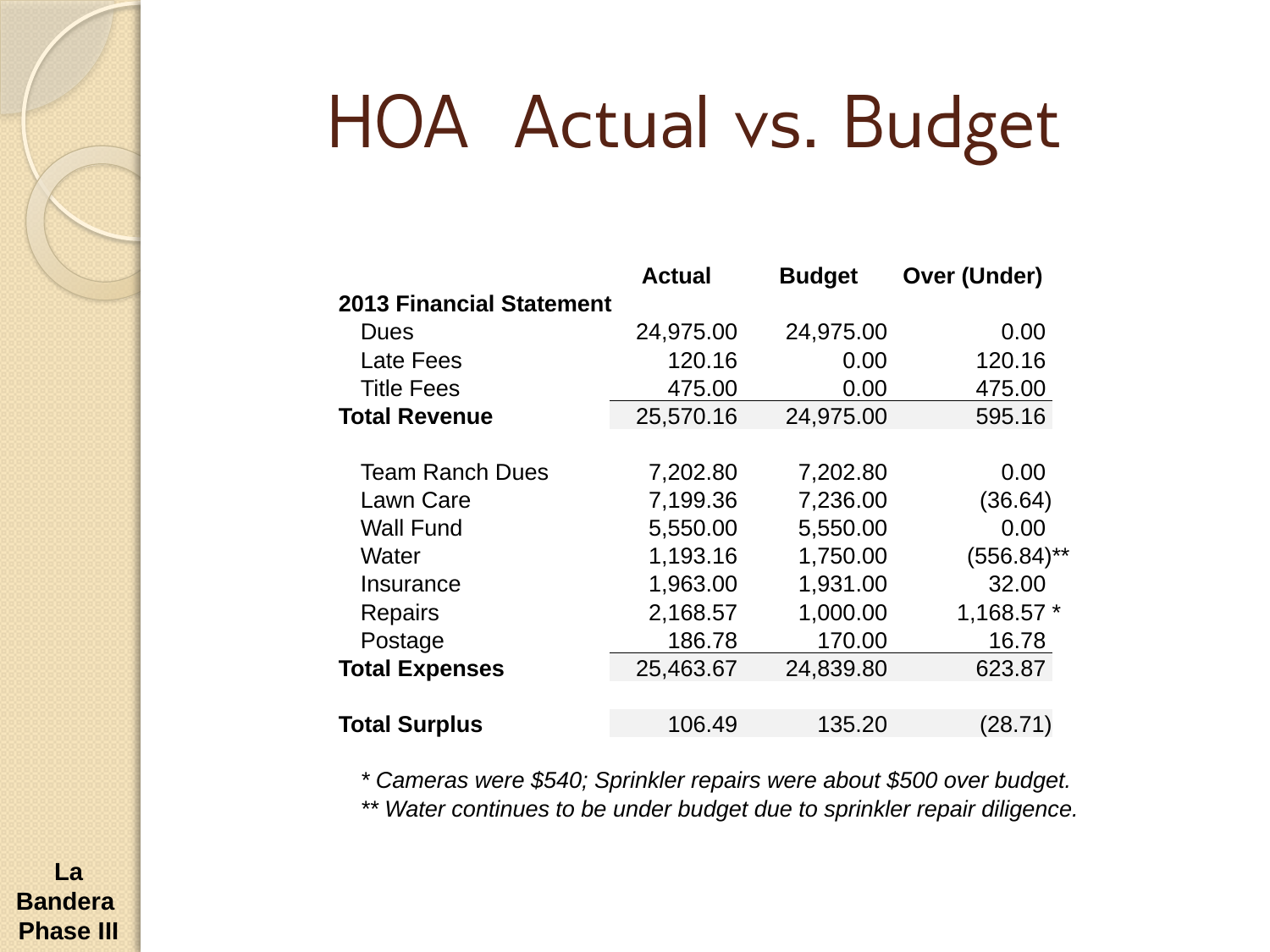

# HOA  Actual vs. Budget
|  |  |  |  |  |  |  |
| --- | --- | --- | --- | --- | --- | --- |
|  |  |  | Actual | Budget | Over (Under) |  |
|  | 2013 Financial Statement |  |  |  |  |  |
|  |  | Dues | 24,975.00 | 24,975.00 | 0.00 |  |
|  |  | Late Fees | 120.16 | 0.00 | 120.16 |  |
|  |  | Title Fees | 475.00 | 0.00 | 475.00 |  |
|  | Total Revenue |  | 25,570.16 | 24,975.00 | 595.16 |  |
|  |  |  |  |  |  |  |
|  |  | Team Ranch Dues | 7,202.80 | 7,202.80 | 0.00 |  |
|  |  | Lawn Care | 7,199.36 | 7,236.00 | (36.64) |  |
|  |  | Wall Fund | 5,550.00 | 5,550.00 | 0.00 |  |
|  |  | Water | 1,193.16 | 1,750.00 | (556.84) | \*\* |
|  |  | Insurance | 1,963.00 | 1,931.00 | 32.00 |  |
|  |  | Repairs | 2,168.57 | 1,000.00 | 1,168.57 | \* |
|  |  | Postage | 186.78 | 170.00 | 16.78 |  |
|  | Total Expenses |  | 25,463.67 | 24,839.80 | 623.87 |  |
|  |  |  |  |  |  |  |
|  | Total Surplus |  | 106.49 | 135.20 | (28.71) |  |
|  |  |  |  |  |  |  |
|  |  | \* Cameras were $540; Sprinkler repairs were about $500 over budget. |  |  |  |  |
|  |  | \*\* Water continues to be under budget due to sprinkler repair diligence. |  |  |  |  |
|  |  |  |  |  |  |  |
La Bandera  Phase III